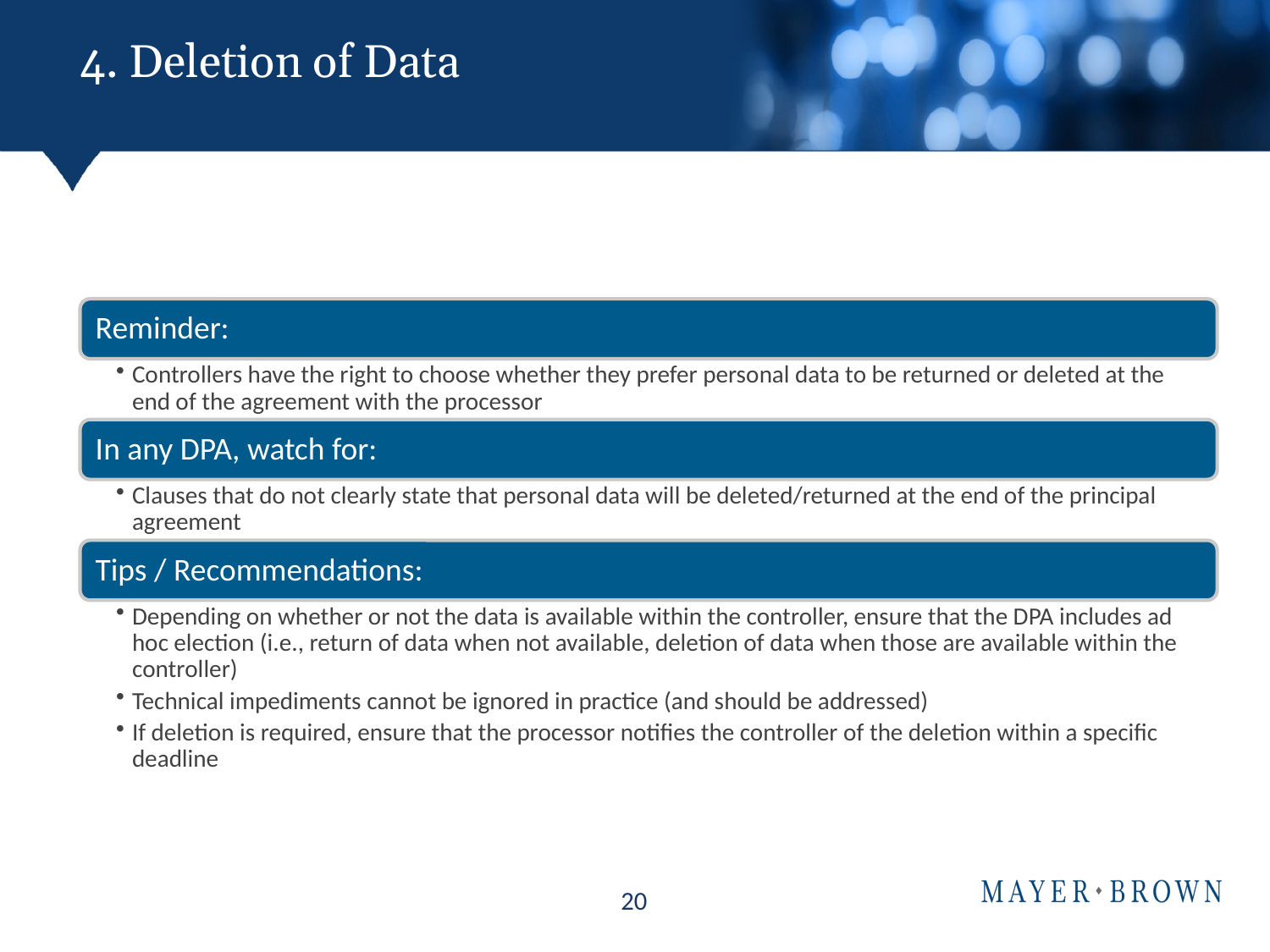

# 4. Deletion of Data
Reminder:
Controllers have the right to choose whether they prefer personal data to be returned or deleted at the end of the agreement with the processor
In any DPA, watch for:
Clauses that do not clearly state that personal data will be deleted/returned at the end of the principal agreement
Tips / Recommendations:
Depending on whether or not the data is available within the controller, ensure that the DPA includes ad hoc election (i.e., return of data when not available, deletion of data when those are available within the controller)
Technical impediments cannot be ignored in practice (and should be addressed)
If deletion is required, ensure that the processor notifies the controller of the deletion within a specific deadline
20